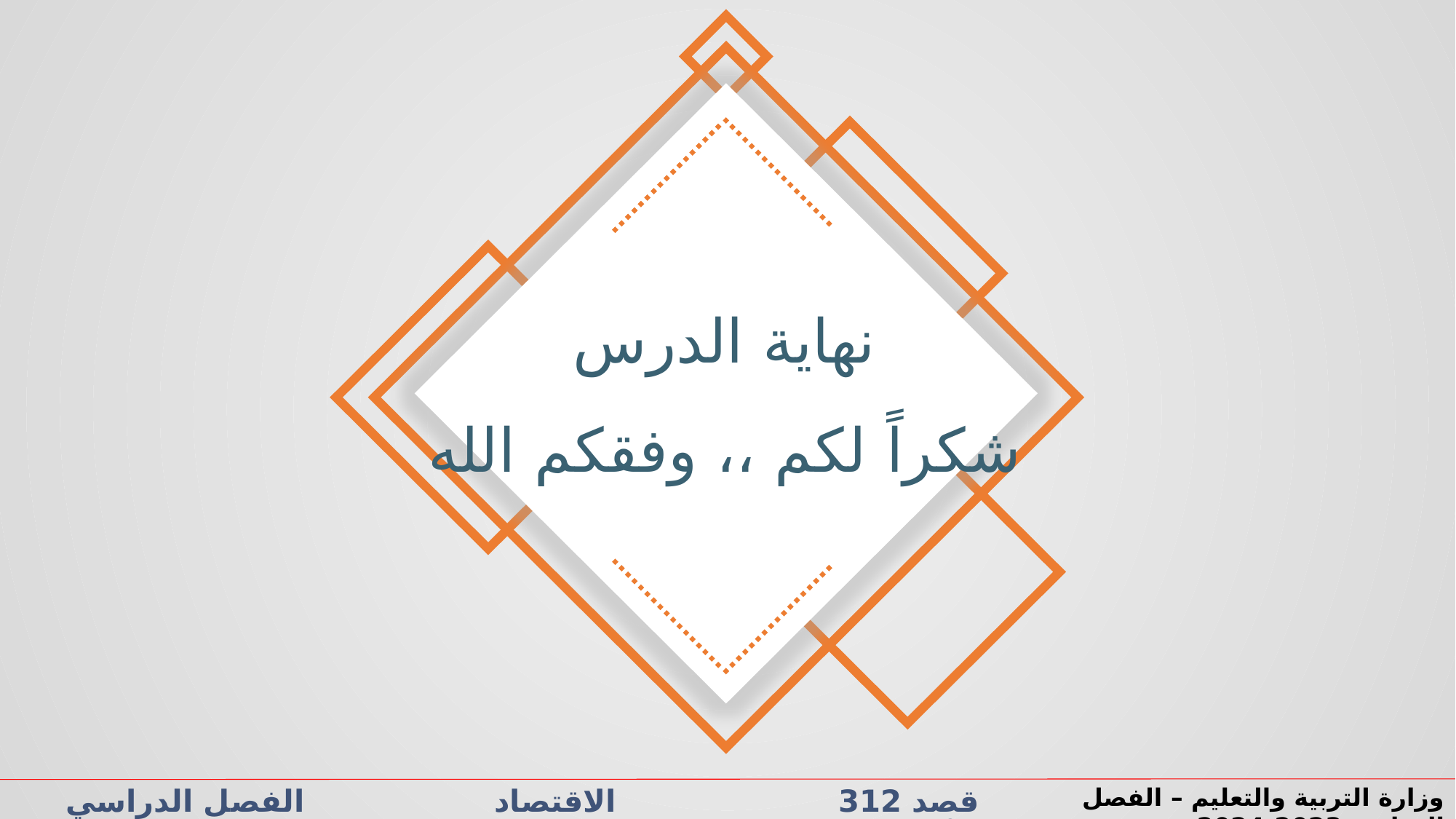

نهاية الدرس
شكراً لكم ،، وفقكم الله

قصد 312                     الاقتصاد                  الفصل الدراسي الأول                   الدرس 4-2:  البطالة
وزارة التربية والتعليم – الفصل الدراسي2023-2024